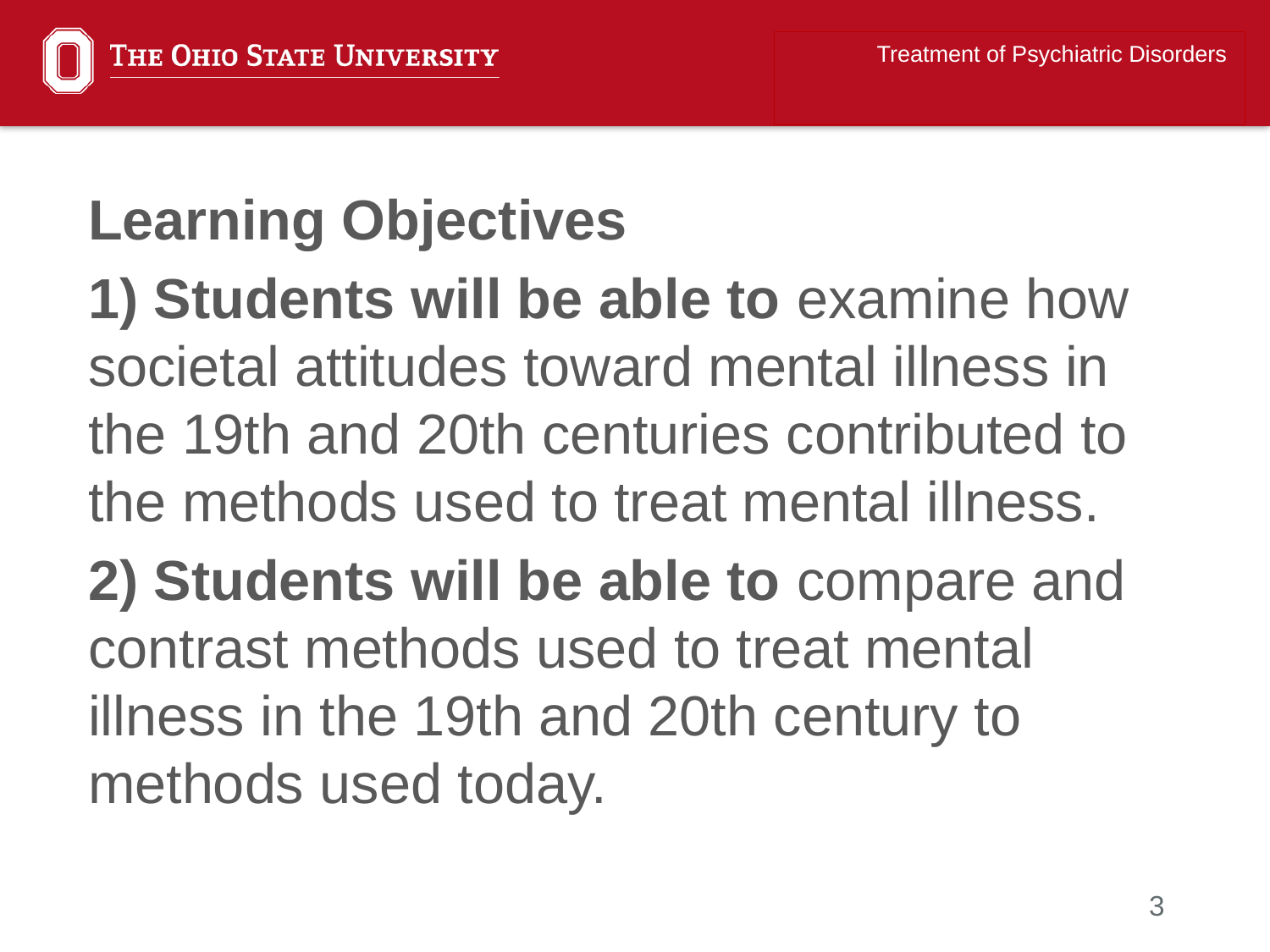

Treatment of Psychiatric Disorders

Learning Objectives
1) Students will be able to examine how societal attitudes toward mental illness in the 19th and 20th centuries contributed to the methods used to treat mental illness.
2) Students will be able to compare and contrast methods used to treat mental illness in the 19th and 20th century to methods used today.